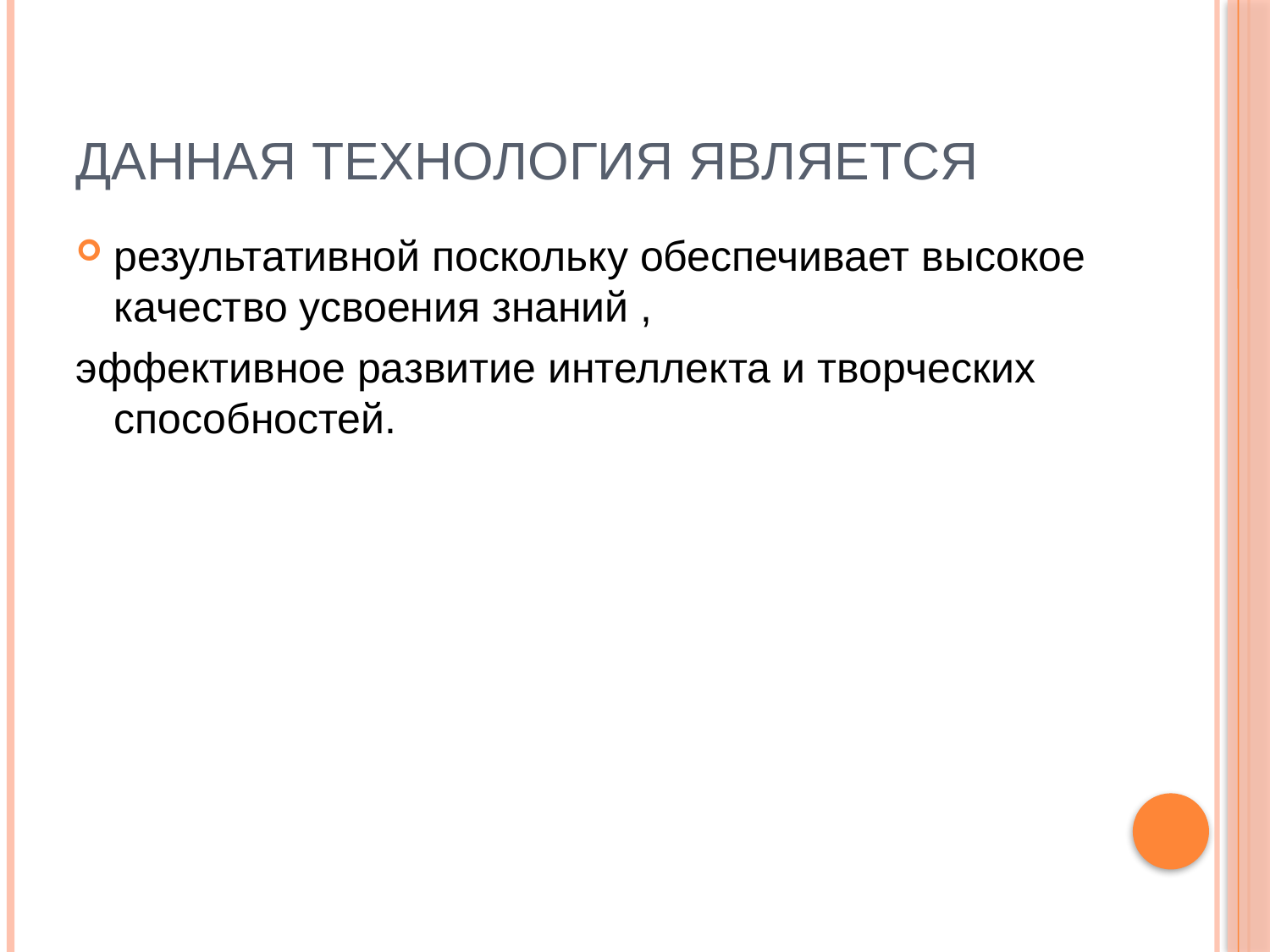

# Данная технология является
результативной поскольку обеспечивает высокое качество усвоения знаний ,
эффективное развитие интеллекта и творческих способностей.